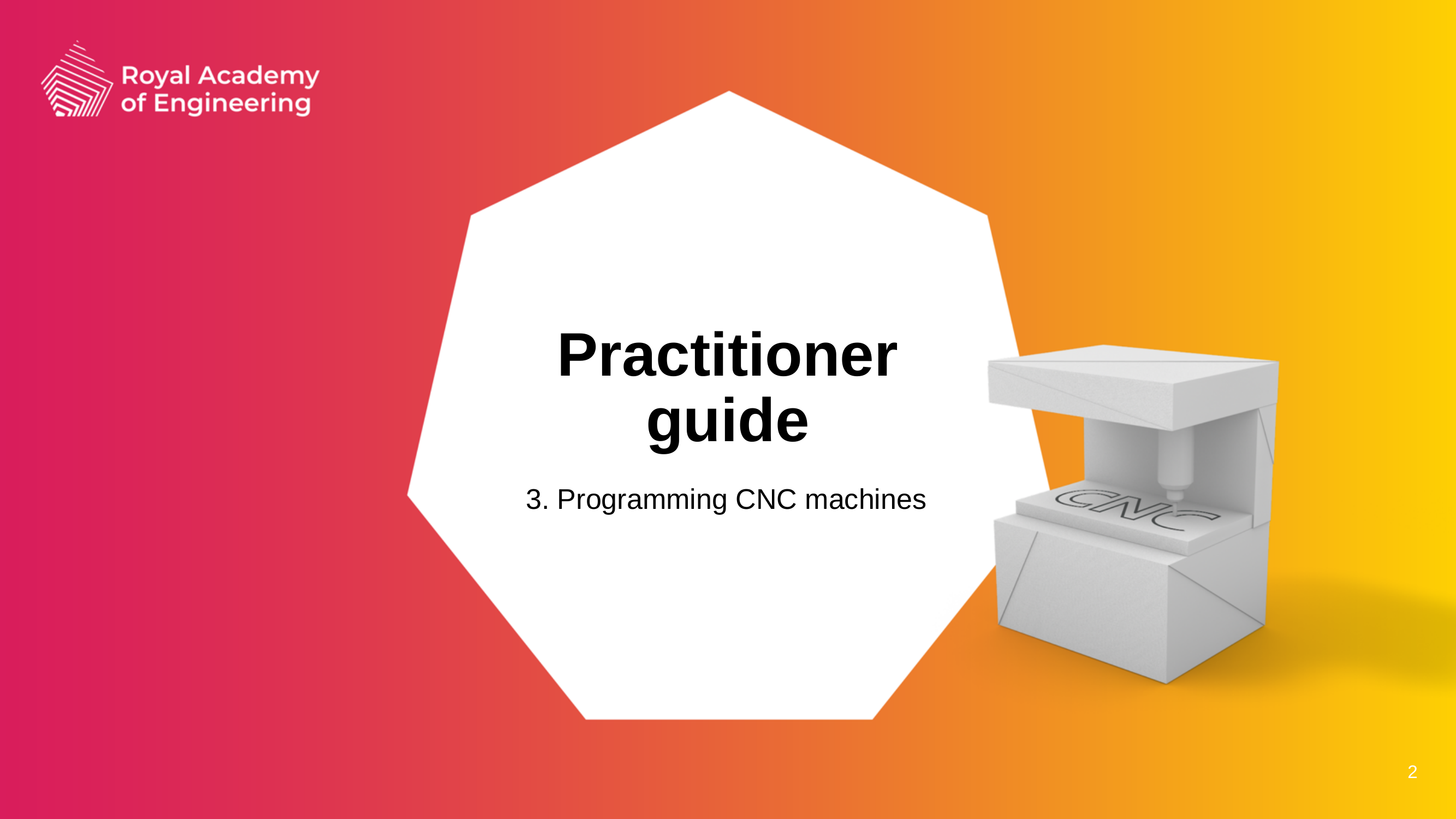

# Practitioner guide
3. Programming CNC machines

2